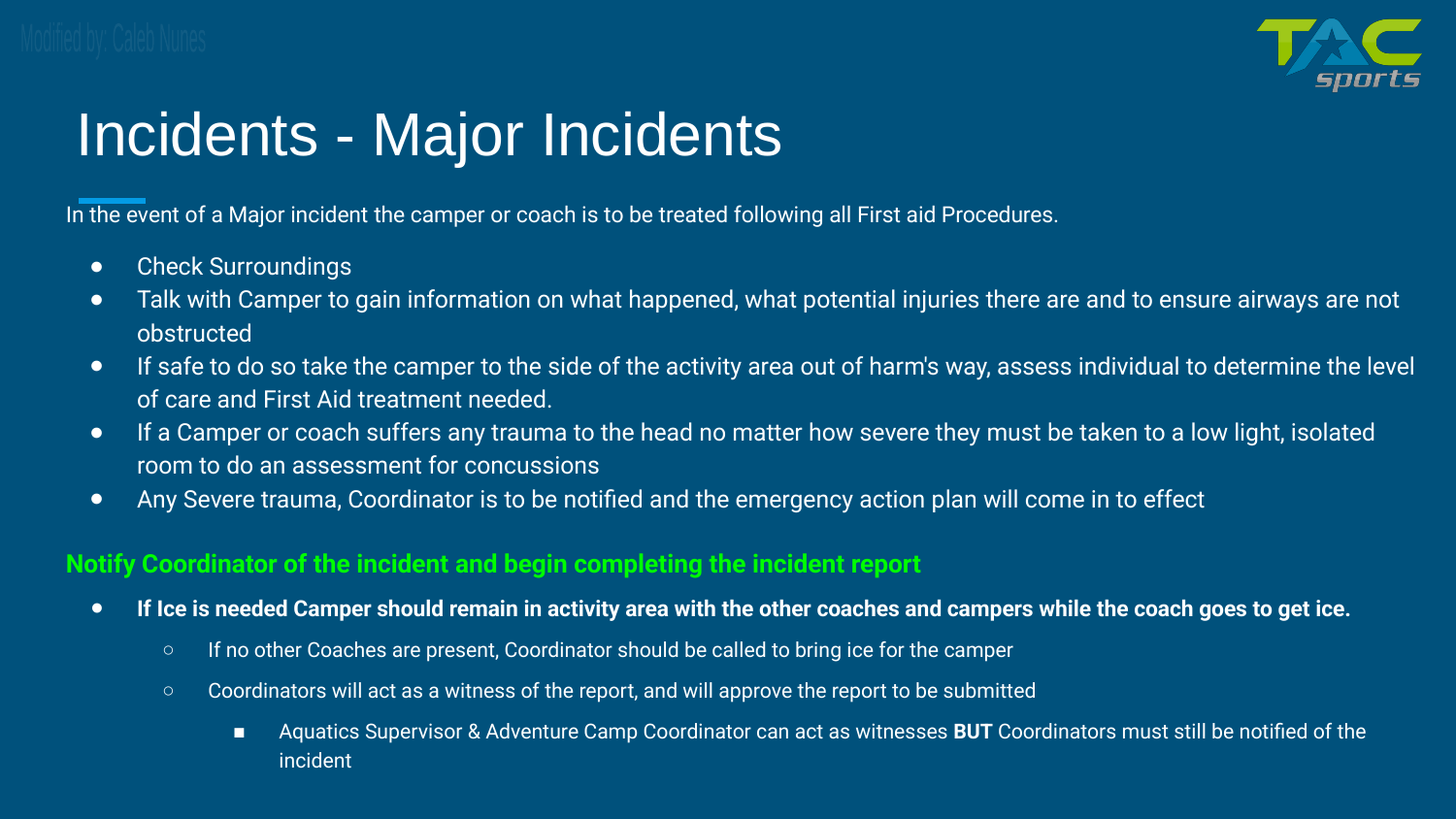

# Incidents - Major Incidents
In the event of a Major incident the camper or coach is to be treated following all First aid Procedures.
Check Surroundings
Talk with Camper to gain information on what happened, what potential injuries there are and to ensure airways are not obstructed
If safe to do so take the camper to the side of the activity area out of harm's way, assess individual to determine the level of care and First Aid treatment needed.
If a Camper or coach suffers any trauma to the head no matter how severe they must be taken to a low light, isolated room to do an assessment for concussions
Any Severe trauma, Coordinator is to be notified and the emergency action plan will come in to effect

Notify Coordinator of the incident and begin completing the incident report
If Ice is needed Camper should remain in activity area with the other coaches and campers while the coach goes to get ice.
If no other Coaches are present, Coordinator should be called to bring ice for the camper
Coordinators will act as a witness of the report, and will approve the report to be submitted
Aquatics Supervisor & Adventure Camp Coordinator can act as witnesses BUT Coordinators must still be notified of the incident